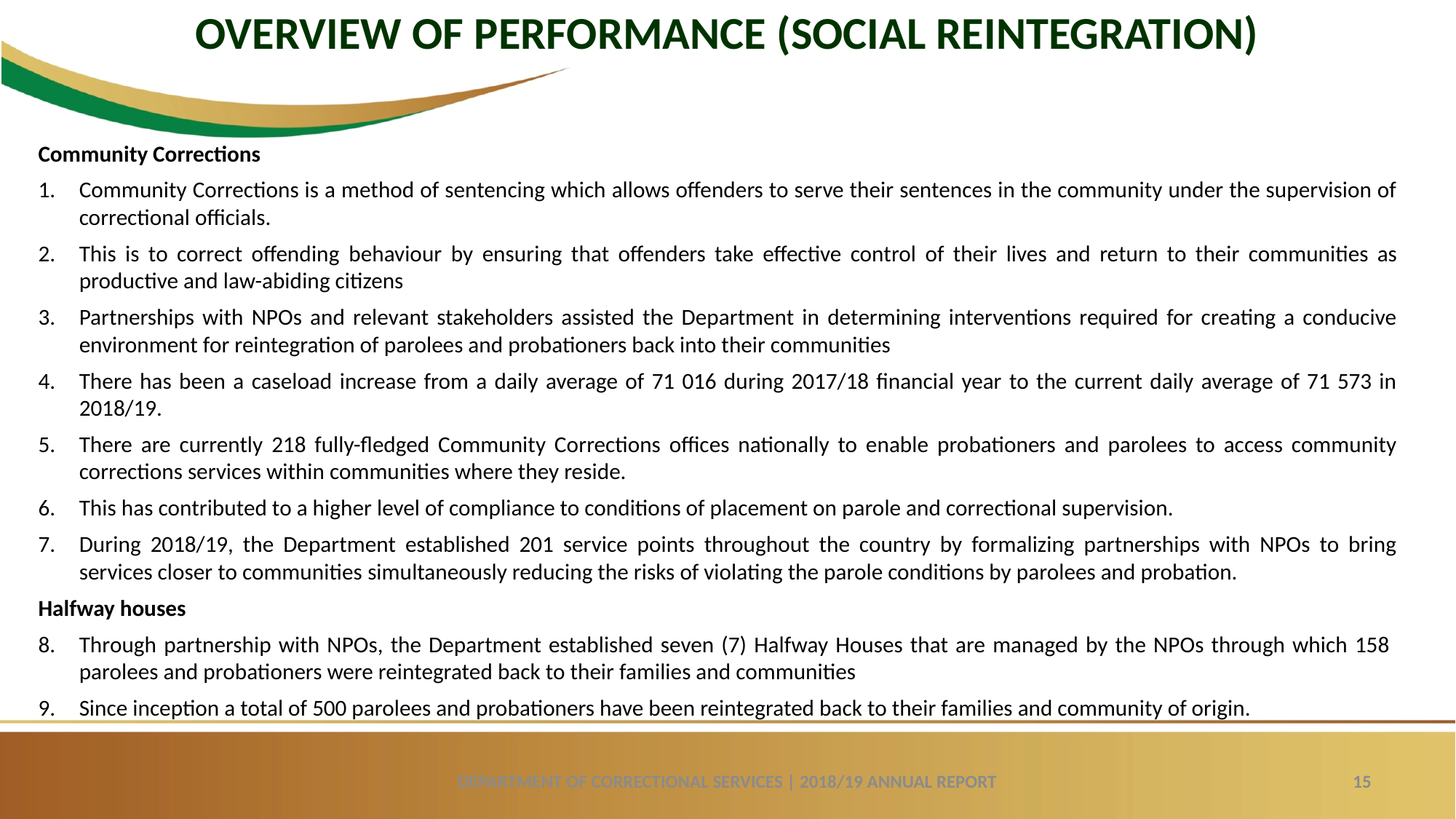

OVERVIEW OF PERFORMANCE (SOCIAL REINTEGRATION)
Community Corrections
Community Corrections is a method of sentencing which allows offenders to serve their sentences in the community under the supervision of correctional officials.
This is to correct offending behaviour by ensuring that offenders take effective control of their lives and return to their communities as productive and law-abiding citizens
Partnerships with NPOs and relevant stakeholders assisted the Department in determining interventions required for creating a conducive environment for reintegration of parolees and probationers back into their communities
There has been a caseload increase from a daily average of 71 016 during 2017/18 financial year to the current daily average of 71 573 in 2018/19.
There are currently 218 fully-fledged Community Corrections offices nationally to enable probationers and parolees to access community corrections services within communities where they reside.
This has contributed to a higher level of compliance to conditions of placement on parole and correctional supervision.
During 2018/19, the Department established 201 service points throughout the country by formalizing partnerships with NPOs to bring services closer to communities simultaneously reducing the risks of violating the parole conditions by parolees and probation.
Halfway houses
Through partnership with NPOs, the Department established seven (7) Halfway Houses that are managed by the NPOs through which 158  parolees and probationers were reintegrated back to their families and communities
Since inception a total of 500 parolees and probationers have been reintegrated back to their families and community of origin.
DEPARTMENT OF CORRECTIONAL SERVICES | 2018/19 ANNUAL REPORT
15